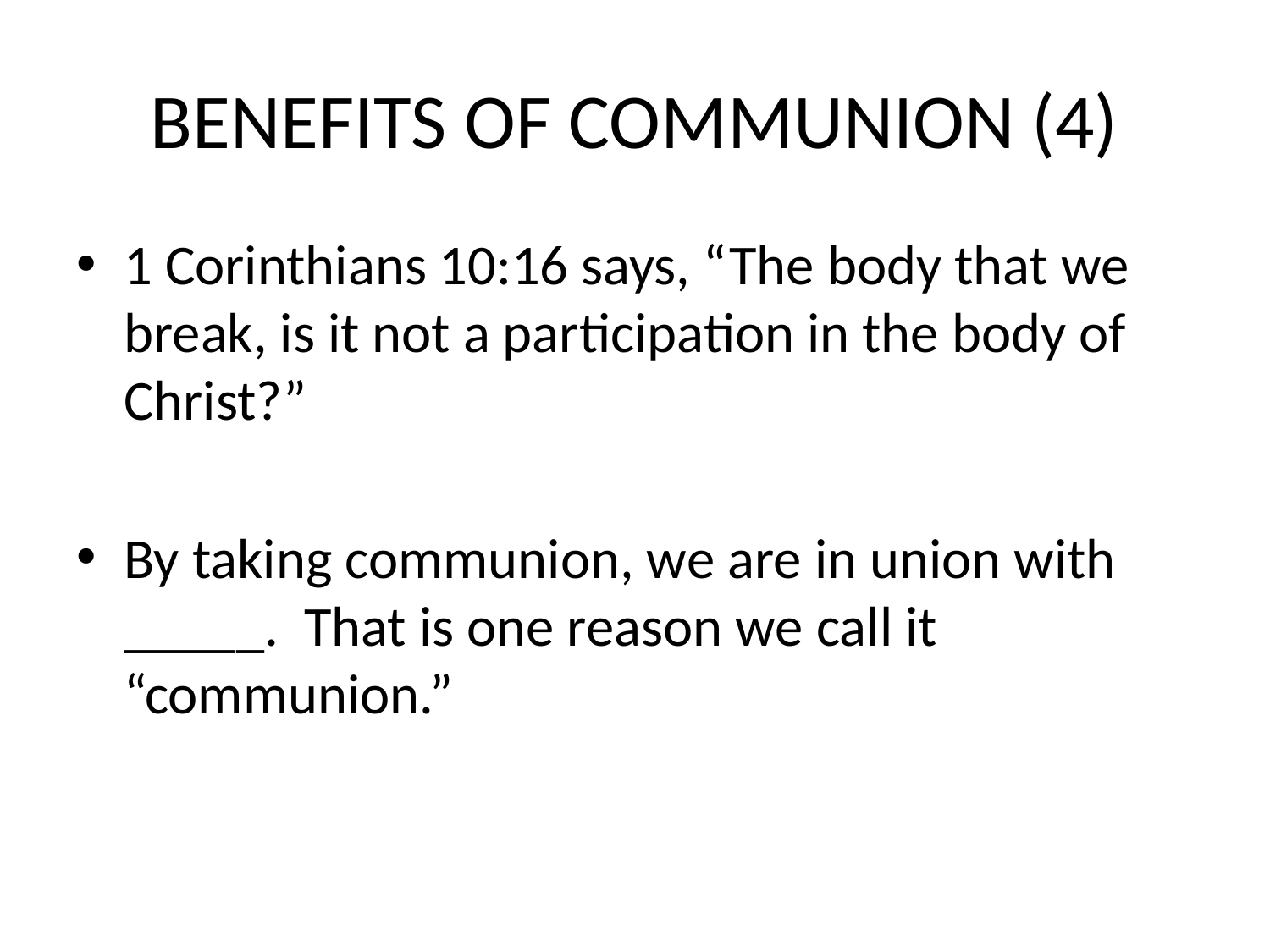

# BENEFITS OF COMMUNION (4)
1 Corinthians 10:16 says, “The body that we break, is it not a participation in the body of Christ?”

By taking communion, we are in union with _____.  That is one reason we call it “communion.”